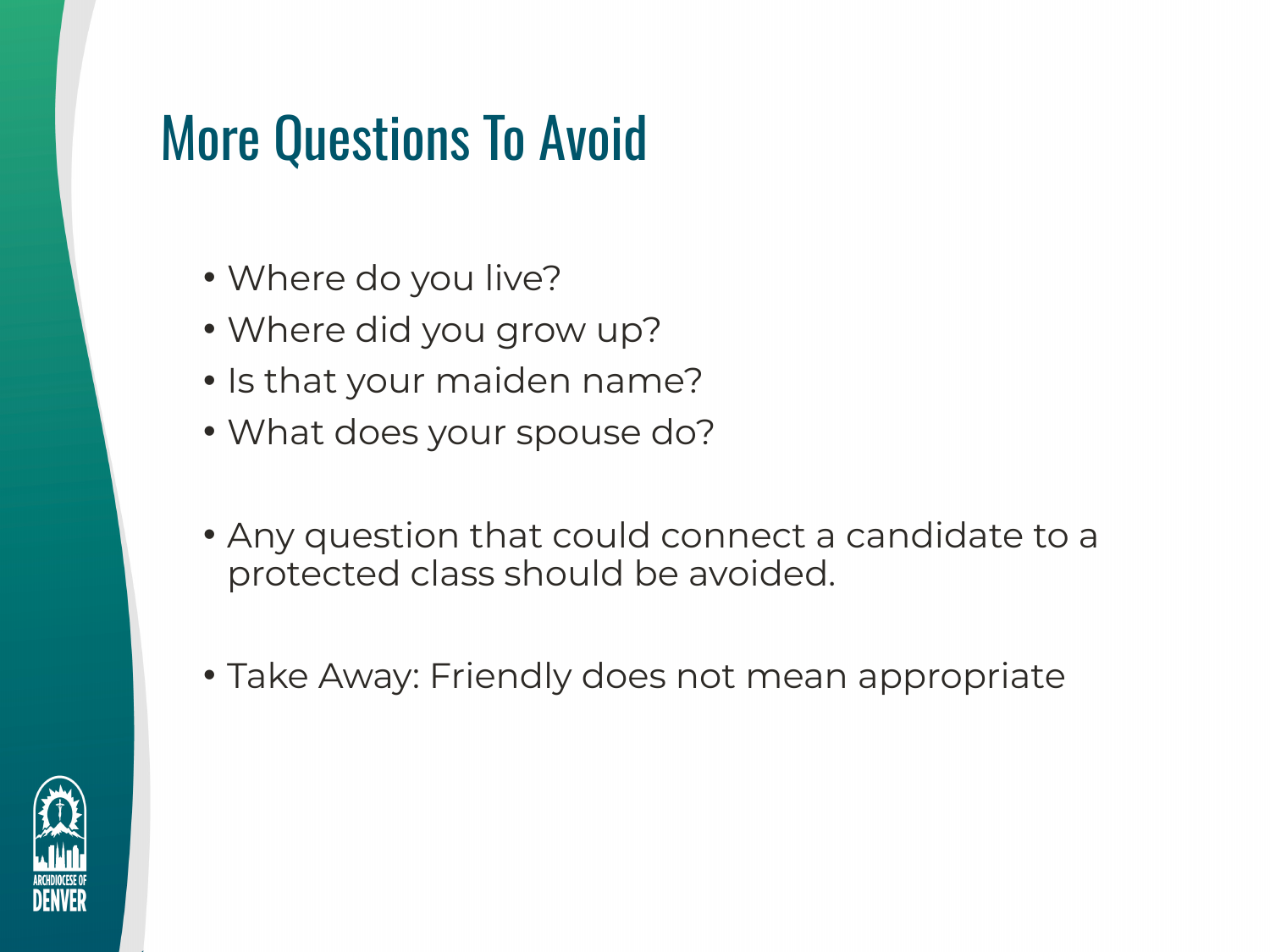

# More Questions To Avoid
Where do you live?
Where did you grow up?
Is that your maiden name?
What does your spouse do?

Any question that could connect a candidate to a protected class should be avoided.

Take Away: Friendly does not mean appropriate